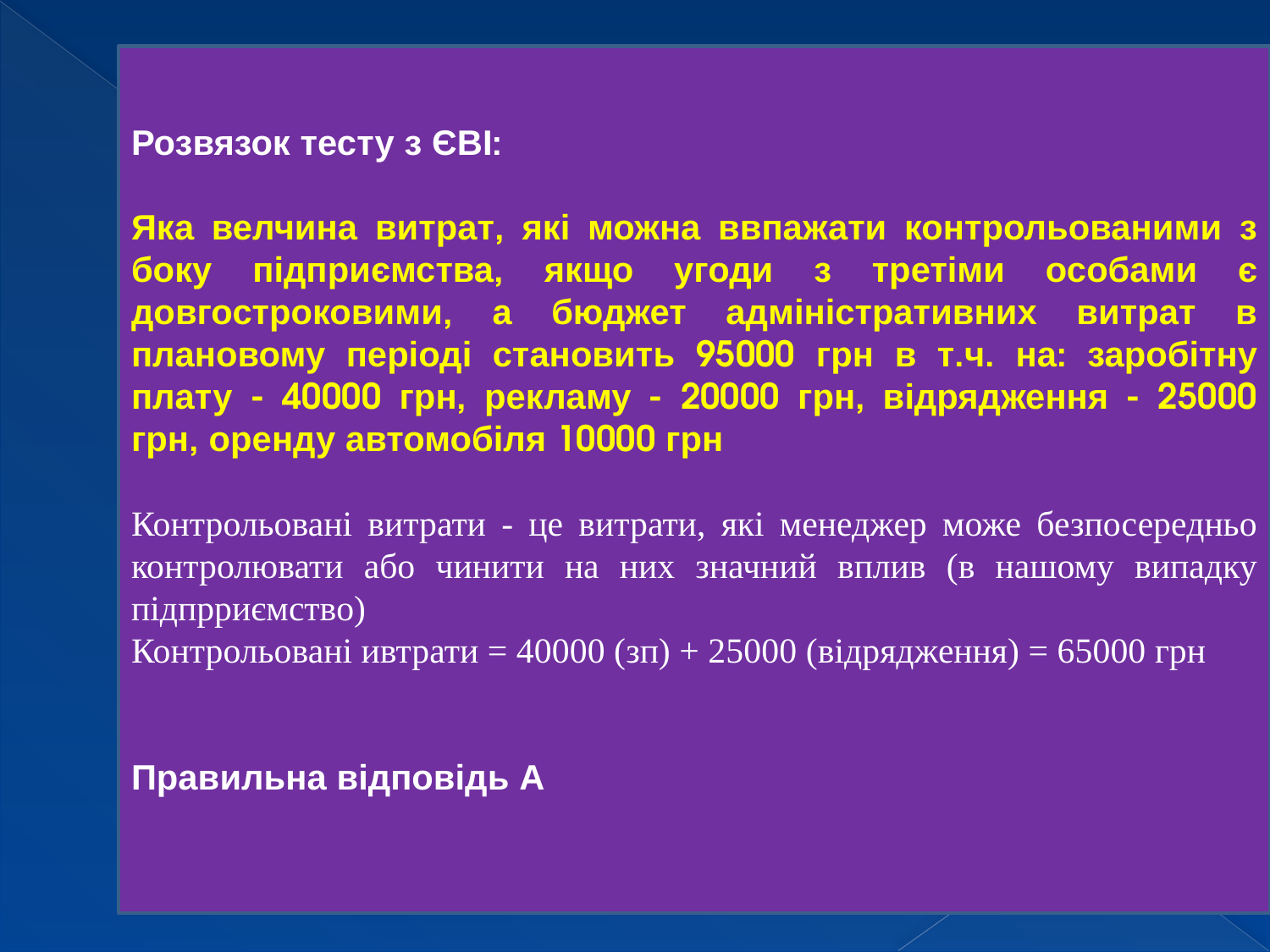

Розвязок тесту з ЄВІ:

Яка велчина витрат, які можна ввпажати контрольованими з боку підприємства, якщо угоди з третіми особами є довгостроковими, а бюджет адміністративних витрат в плановому періоді становить 95000 грн в т.ч. на: заробітну плату - 40000 грн, рекламу - 20000 грн, відрядження - 25000 грн, оренду автомобіля 10000 грн

Контрольовані витрати - це витрати, які менеджер може безпосередньо контролювати або чинити на них значний вплив (в нашому випадку підпрриємство)
Контрольовані ивтрати = 40000 (зп) + 25000 (відрядження) = 65000 грн

Правильна відповідь А